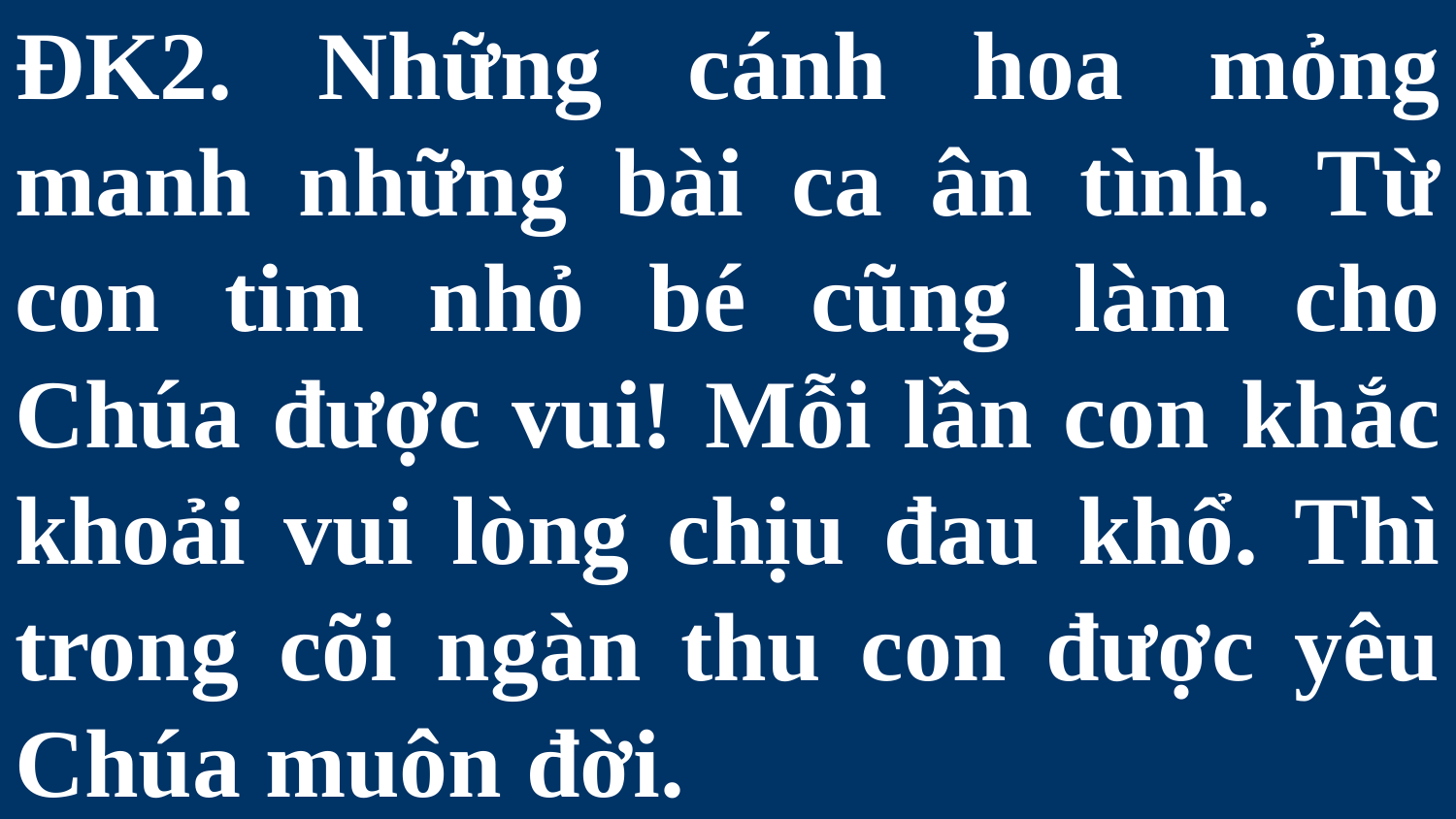

# ĐK2. Những cánh hoa mỏng manh những bài ca ân tình. Từ con tim nhỏ bé cũng làm cho Chúa được vui! Mỗi lần con khắc khoải vui lòng chịu đau khổ. Thì trong cõi ngàn thu con được yêu Chúa muôn đời.